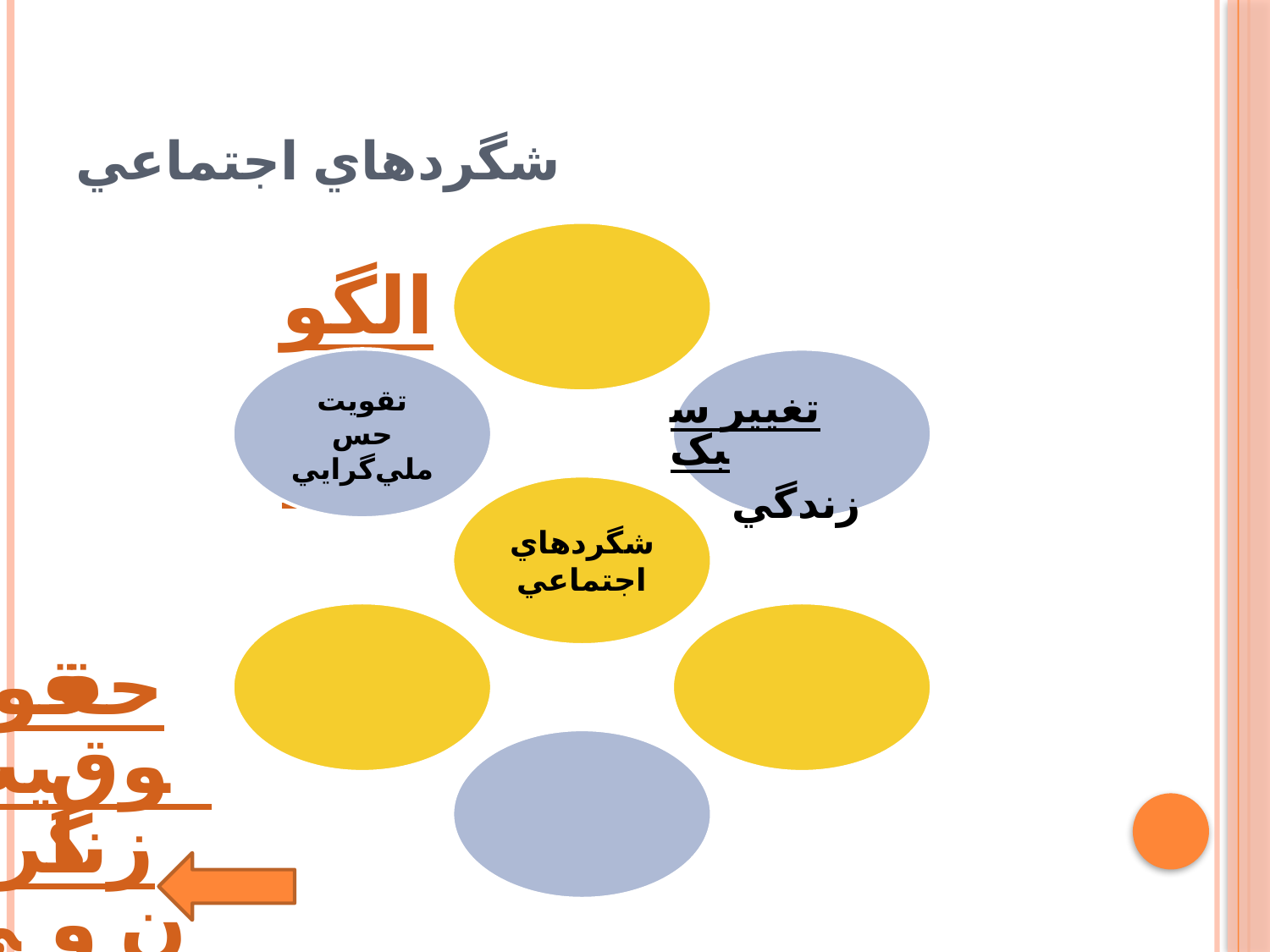

# شگردهاي اجتماعي
شگردهاي
اجتماعي
الگوسازي
تغيير سبک زندگي
تقويت حس ملي‌گرايي